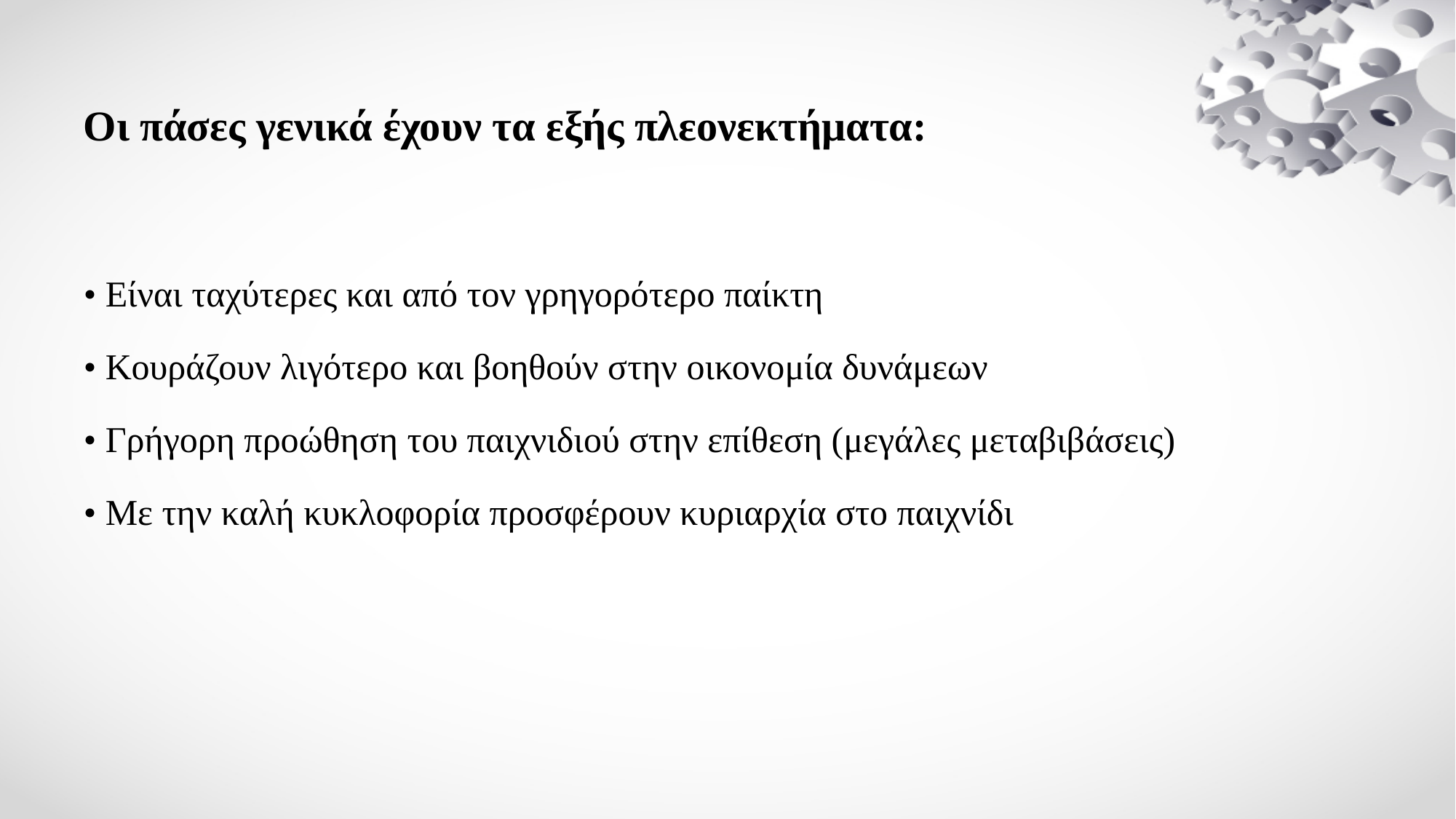

# Οι πάσες γενικά έχουν τα εξής πλεονεκτήματα:
• Είναι ταχύτερες και από τον γρηγορότερο παίκτη
• Κουράζουν λιγότερο και βοηθούν στην οικονομία δυνάμεων
• Γρήγορη προώθηση του παιχνιδιού στην επίθεση (μεγάλες μεταβιβάσεις)
• Με την καλή κυκλοφορία προσφέρουν κυριαρχία στο παιχνίδι